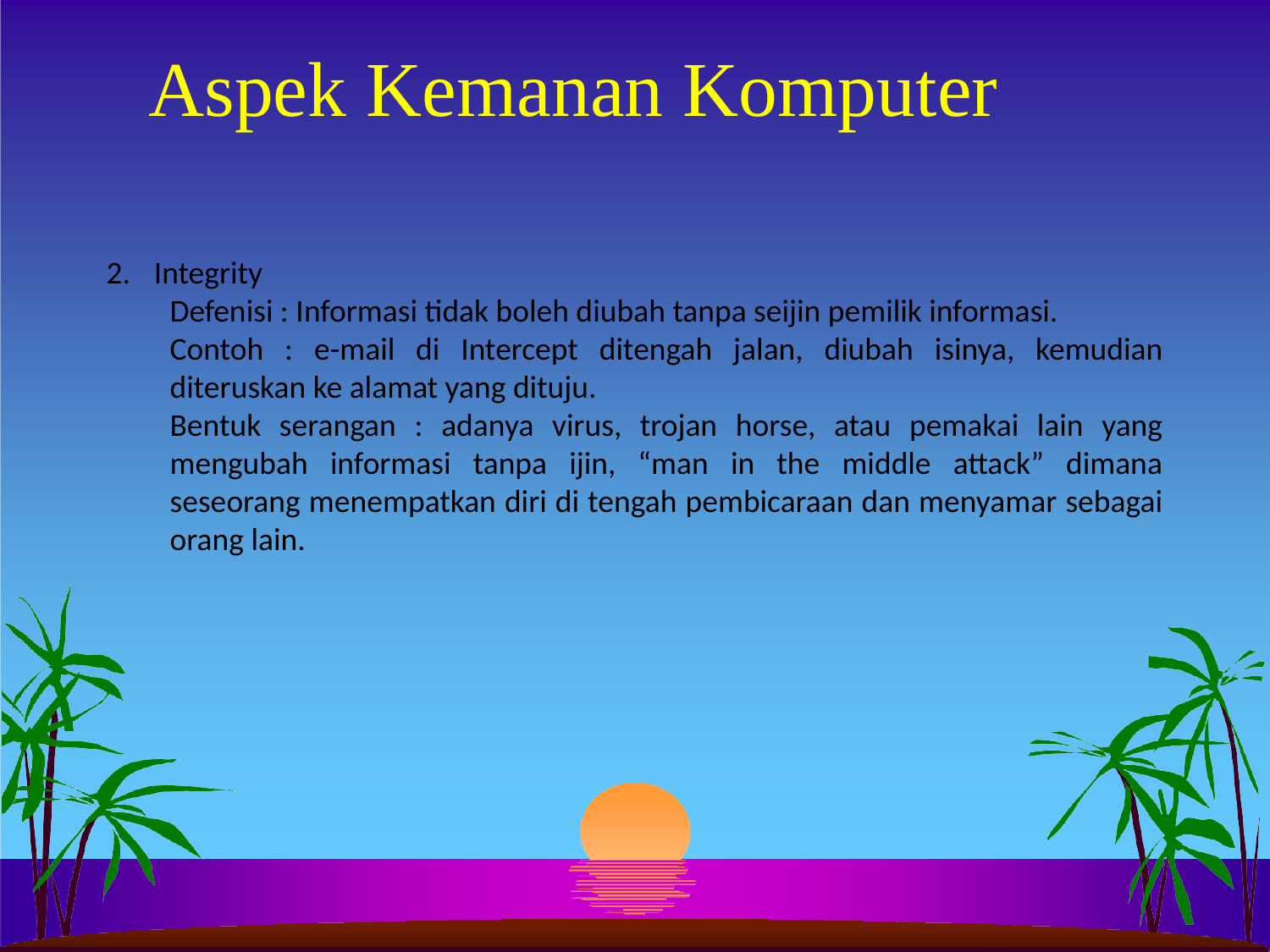

# Aspek Kemanan Komputer
Integrity
Defenisi : Informasi tidak boleh diubah tanpa seijin pemilik informasi.
Contoh : e-mail di Intercept ditengah jalan, diubah isinya, kemudian diteruskan ke alamat yang dituju.
Bentuk serangan : adanya virus, trojan horse, atau pemakai lain yang mengubah informasi tanpa ijin, “man in the middle attack” dimana seseorang menempatkan diri di tengah pembicaraan dan menyamar sebagai orang lain.